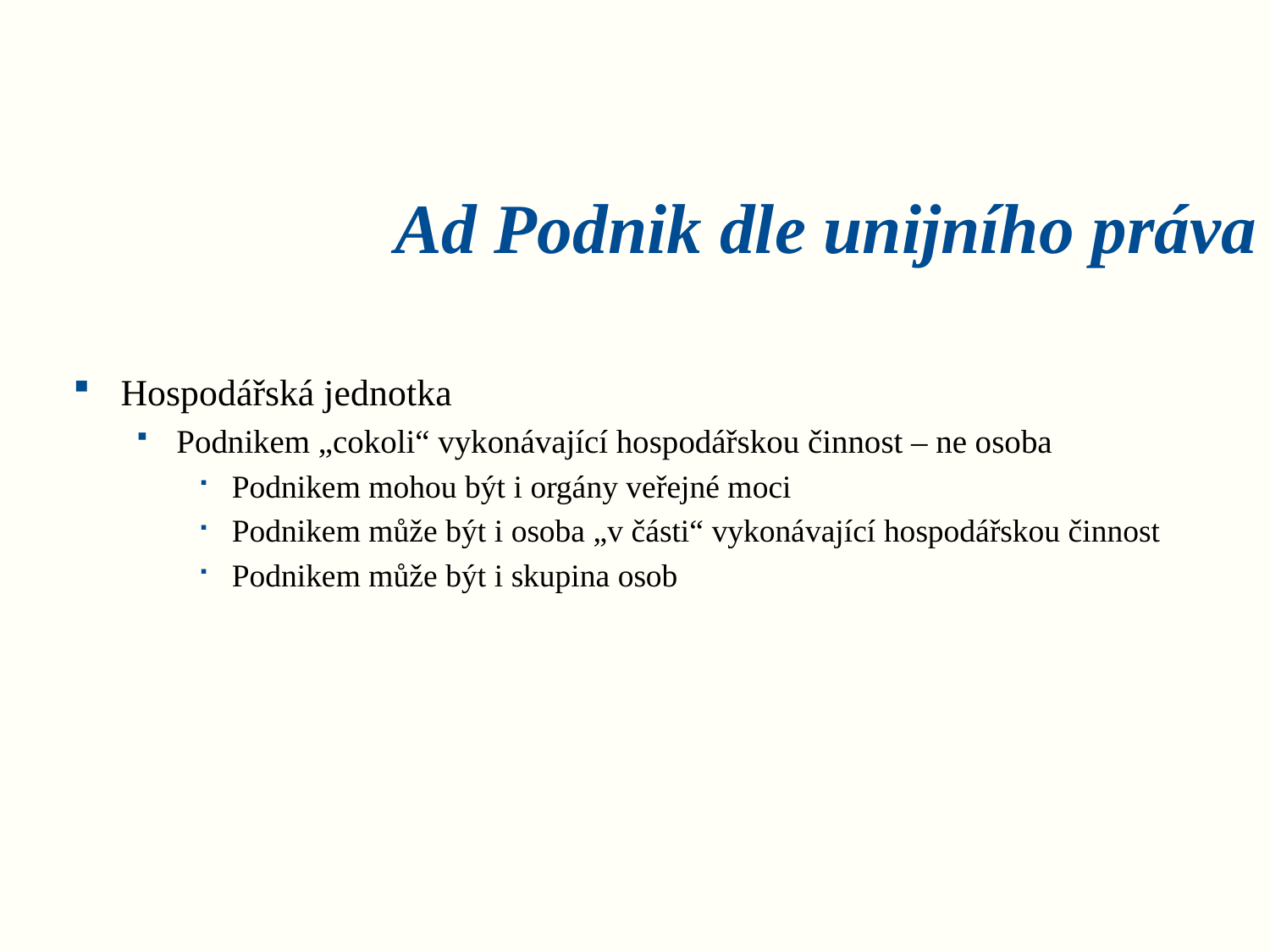

# Ad Podnik dle unijního práva
Hospodářská jednotka
Podnikem „cokoli“ vykonávající hospodářskou činnost – ne osoba
Podnikem mohou být i orgány veřejné moci
Podnikem může být i osoba „v části“ vykonávající hospodářskou činnost
Podnikem může být i skupina osob